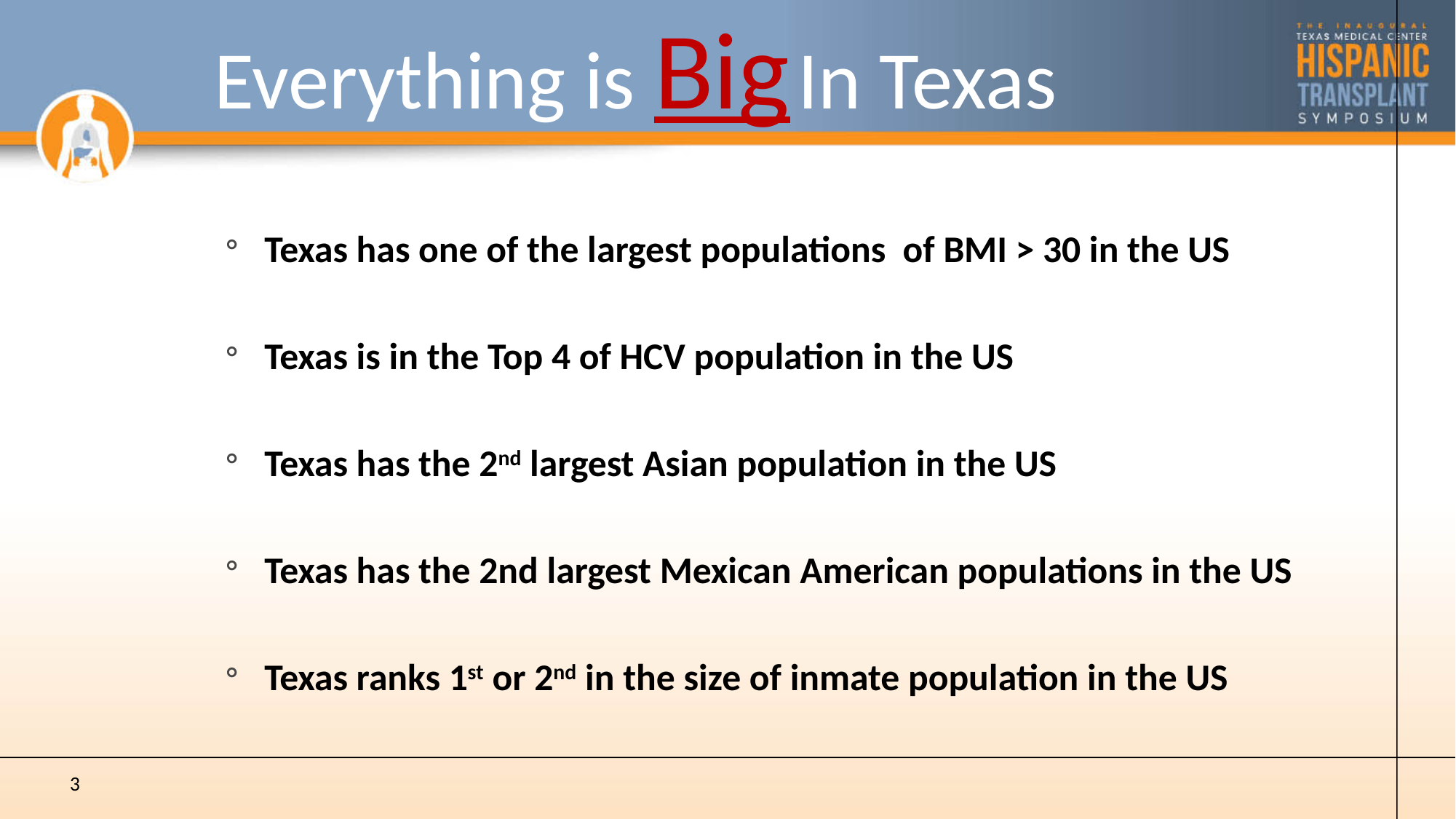

# Everything is Big In Texas

Texas has one of the largest populations  of BMI > 30 in the US

Texas is in the Top 4 of HCV population in the US

Texas has the 2nd largest Asian population in the US

Texas has the 2nd largest Mexican American populations in the US

Texas ranks 1st or 2nd in the size of inmate population in the US

3